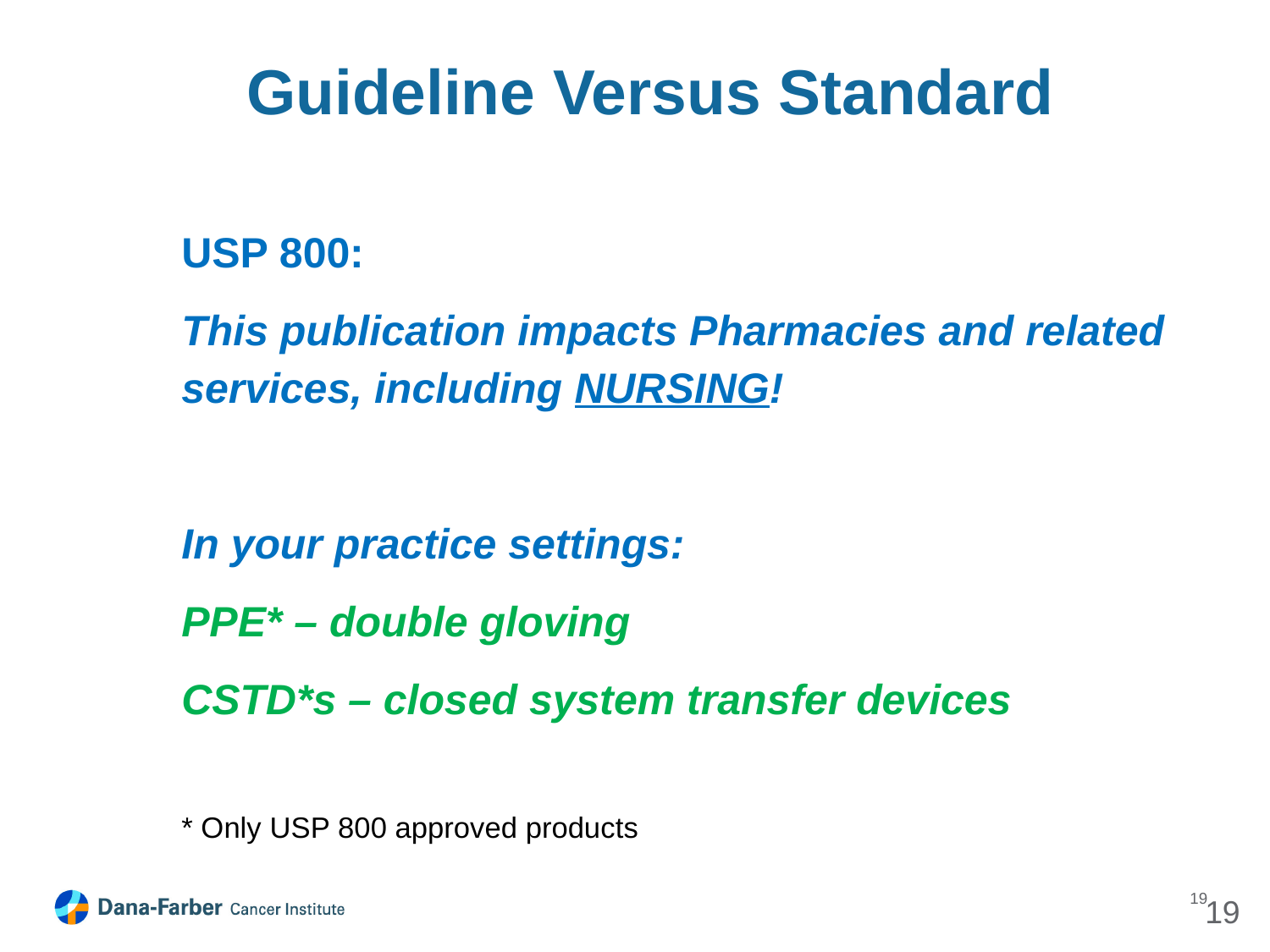

# Guideline Versus Standard
USP 800:
This publication impacts Pharmacies and related services, including NURSING!

In your practice settings:
PPE* – double gloving
CSTD*s – closed system transfer devices

* Only USP 800 approved products
19